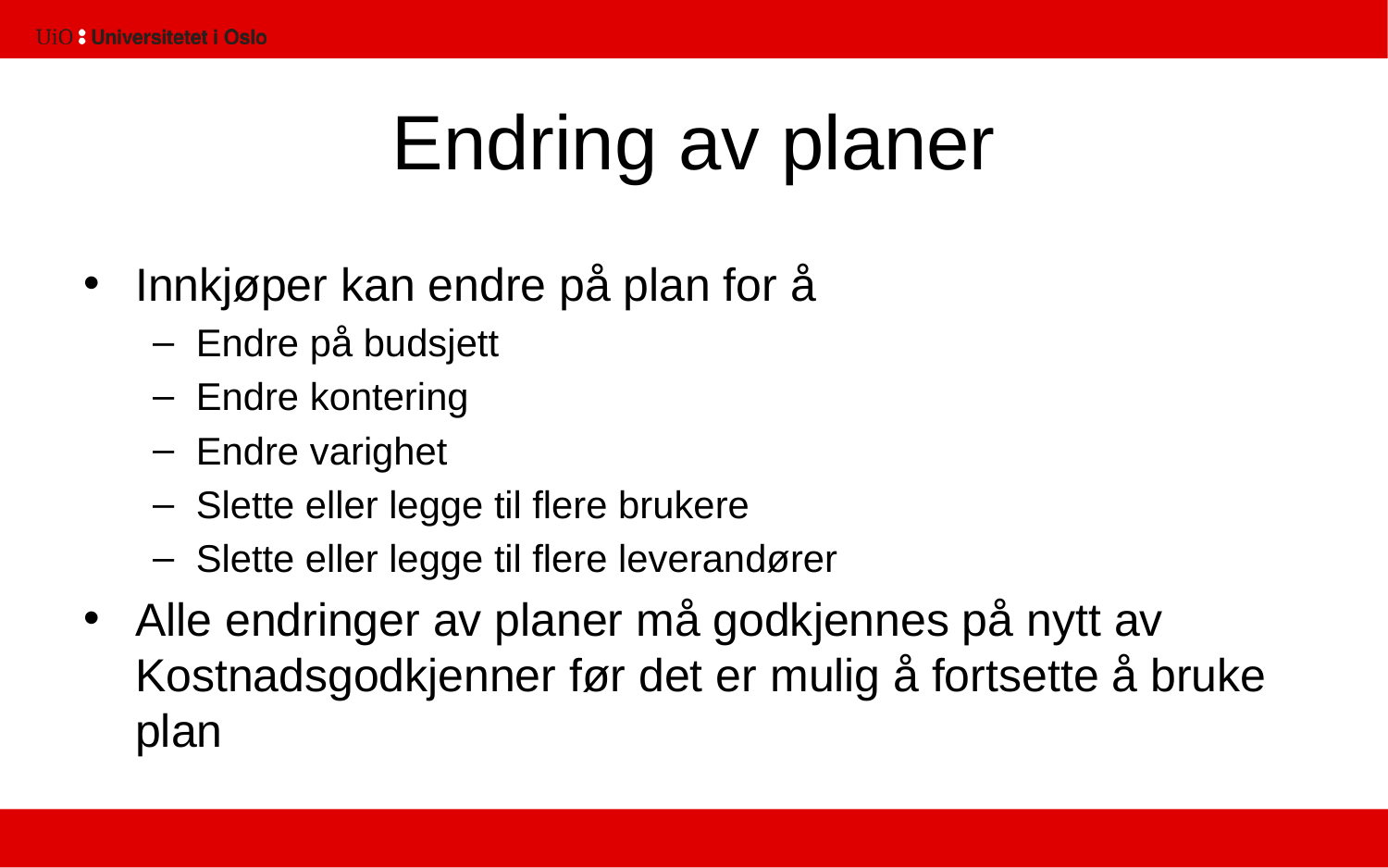

# Endring av planer
Innkjøper kan endre på plan for å
Endre på budsjett
Endre kontering
Endre varighet
Slette eller legge til flere brukere
Slette eller legge til flere leverandører
Alle endringer av planer må godkjennes på nytt av Kostnadsgodkjenner før det er mulig å fortsette å bruke plan